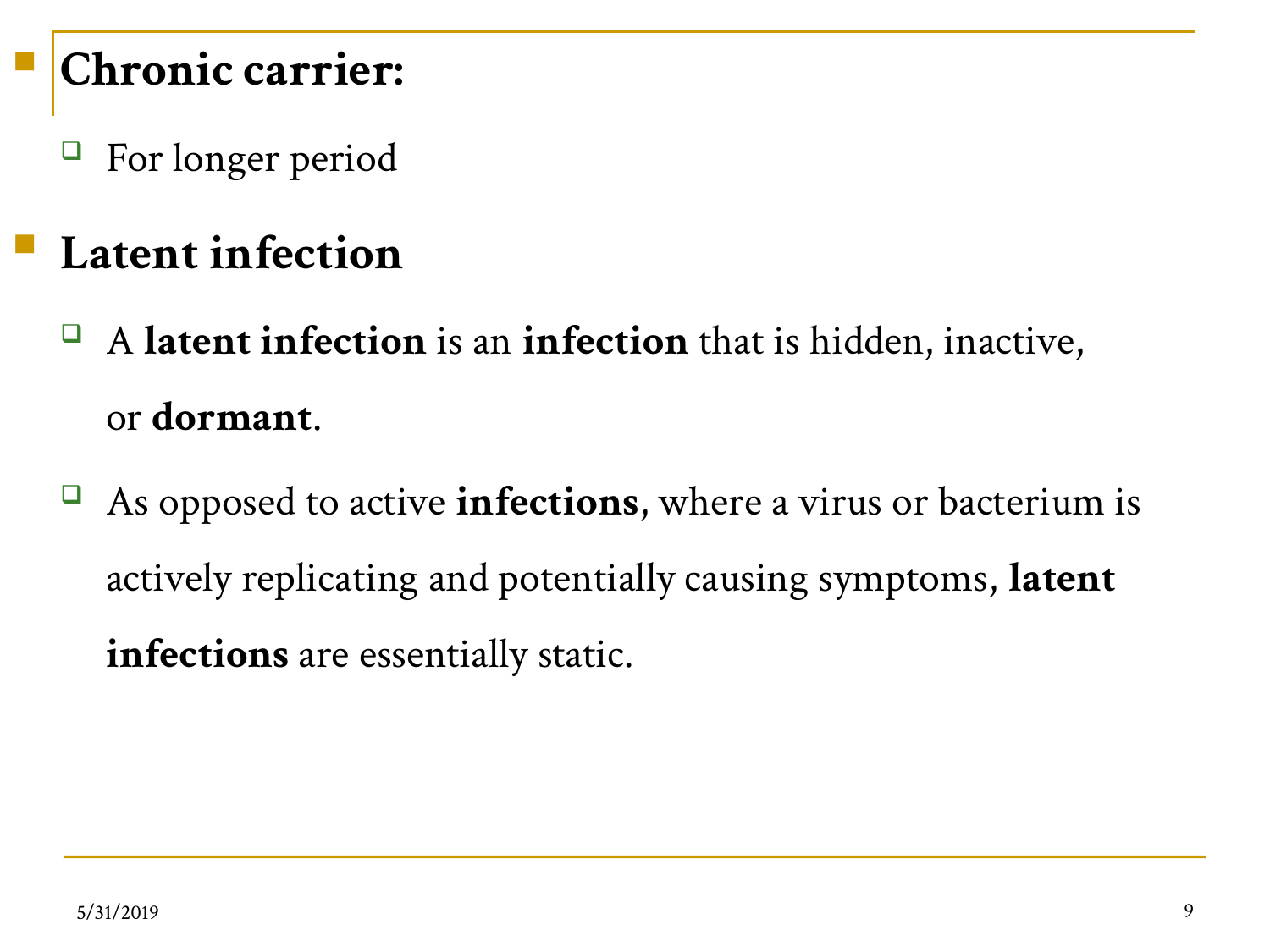

Chronic carrier:
For longer period
Latent infection
A latent infection is an infection that is hidden, inactive, or dormant.
As opposed to active infections, where a virus or bacterium is actively replicating and potentially causing symptoms, latent infections are essentially static.
5/31/2019
9